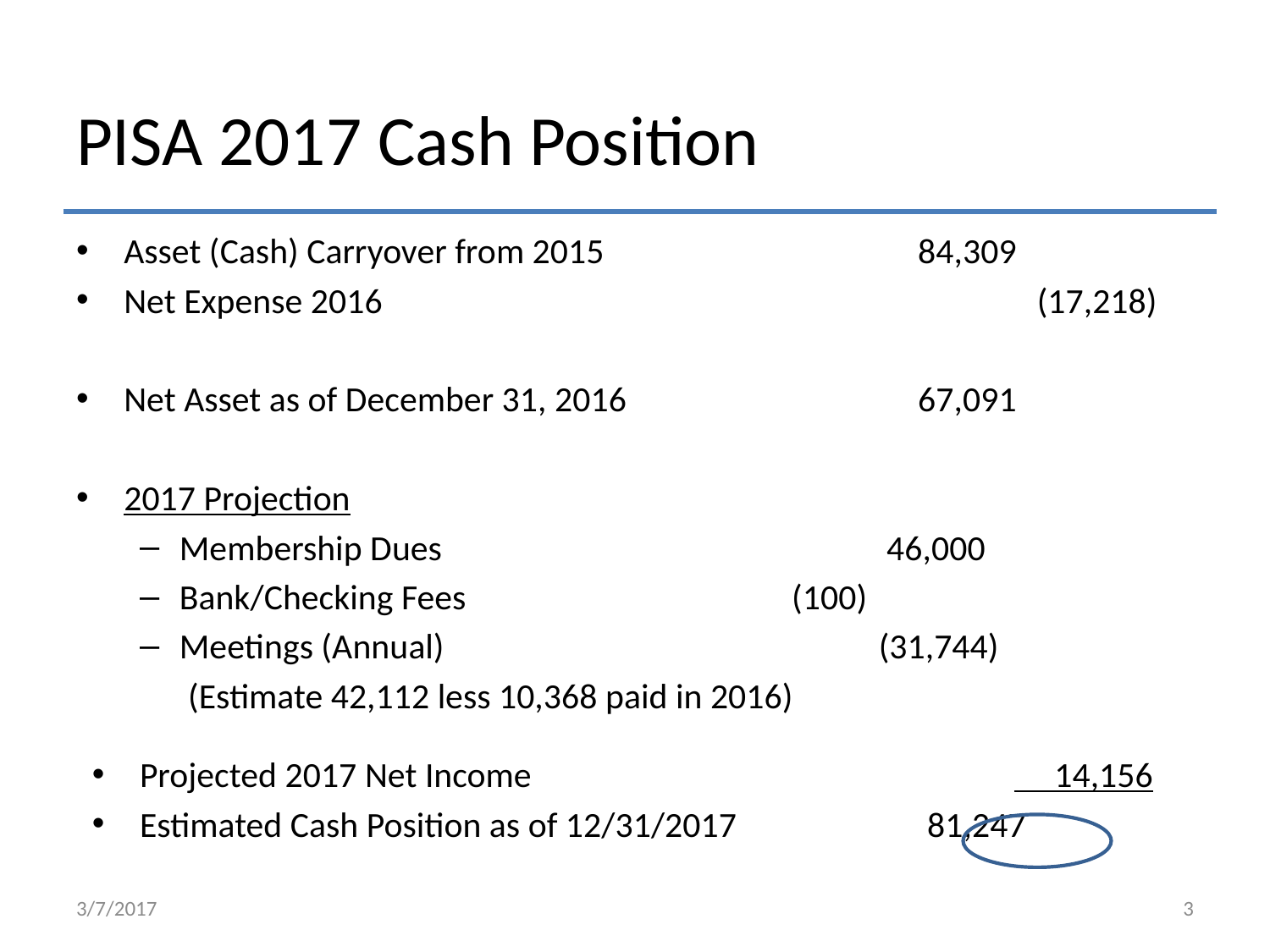

# PISA 2017 Cash Position
Asset (Cash) Carryover from 2015			    84,309
Net Expense 2016					   (17,218)

Net Asset as of December 31, 2016			    67,091

2017 Projection
Membership Dues			         46,000
Bank/Checking Fees		             (100)
Meetings (Annual)			        (31,744)
      (Estimate 42,112 less 10,368 paid in 2016)

Projected 2017 Net Income			                   14,156
Estimated Cash Position as of 12/31/2017	                   81,247

3/7/2017
3